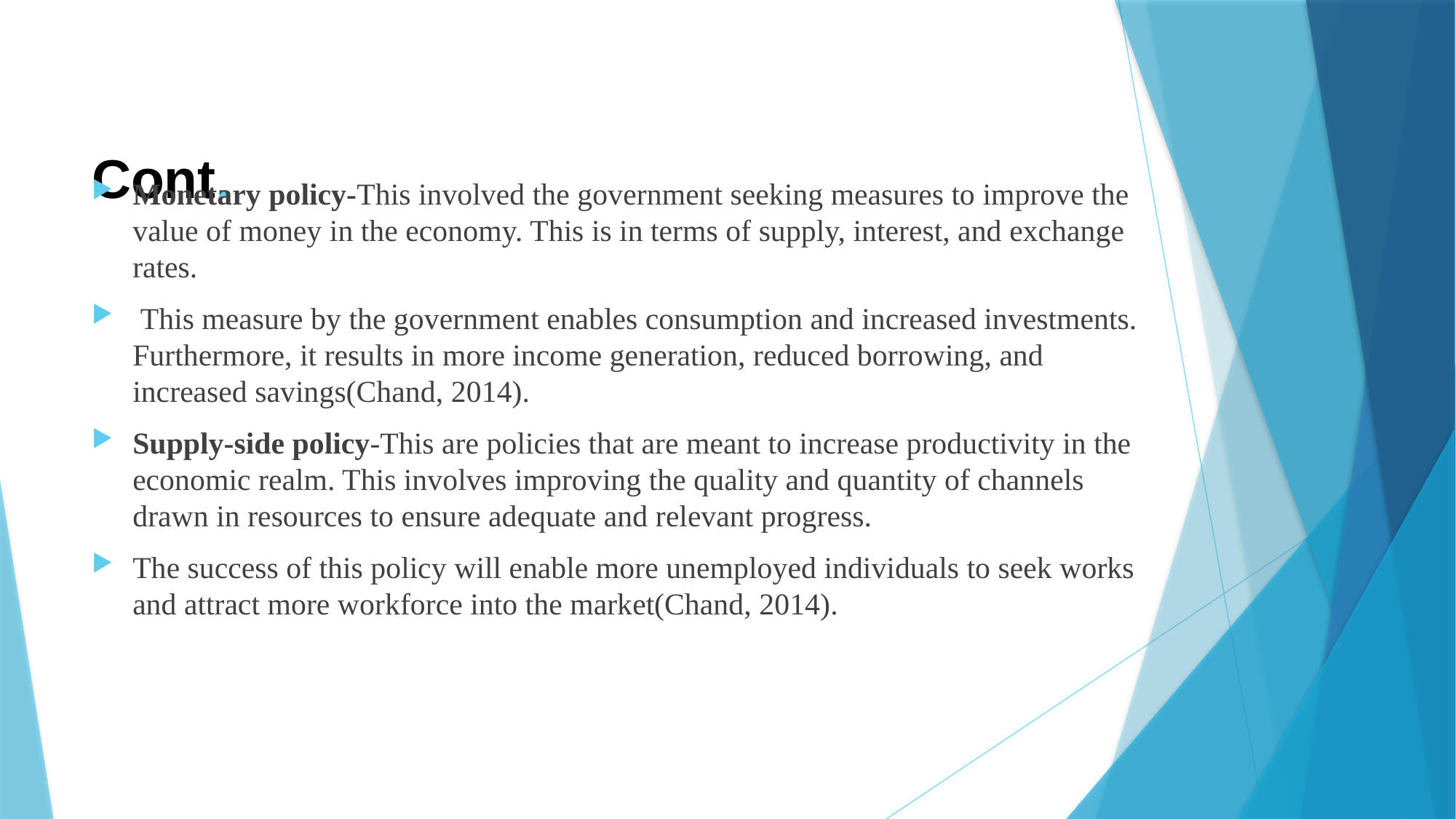

# Cont.
Monetary policy-This involved the government seeking measures to improve the value of money in the economy. This is in terms of supply, interest, and exchange rates.
 This measure by the government enables consumption and increased investments. Furthermore, it results in more income generation, reduced borrowing, and increased savings(Chand, 2014).
Supply-side policy-This are policies that are meant to increase productivity in the economic realm. This involves improving the quality and quantity of channels drawn in resources to ensure adequate and relevant progress.
The success of this policy will enable more unemployed individuals to seek works and attract more workforce into the market(Chand, 2014).